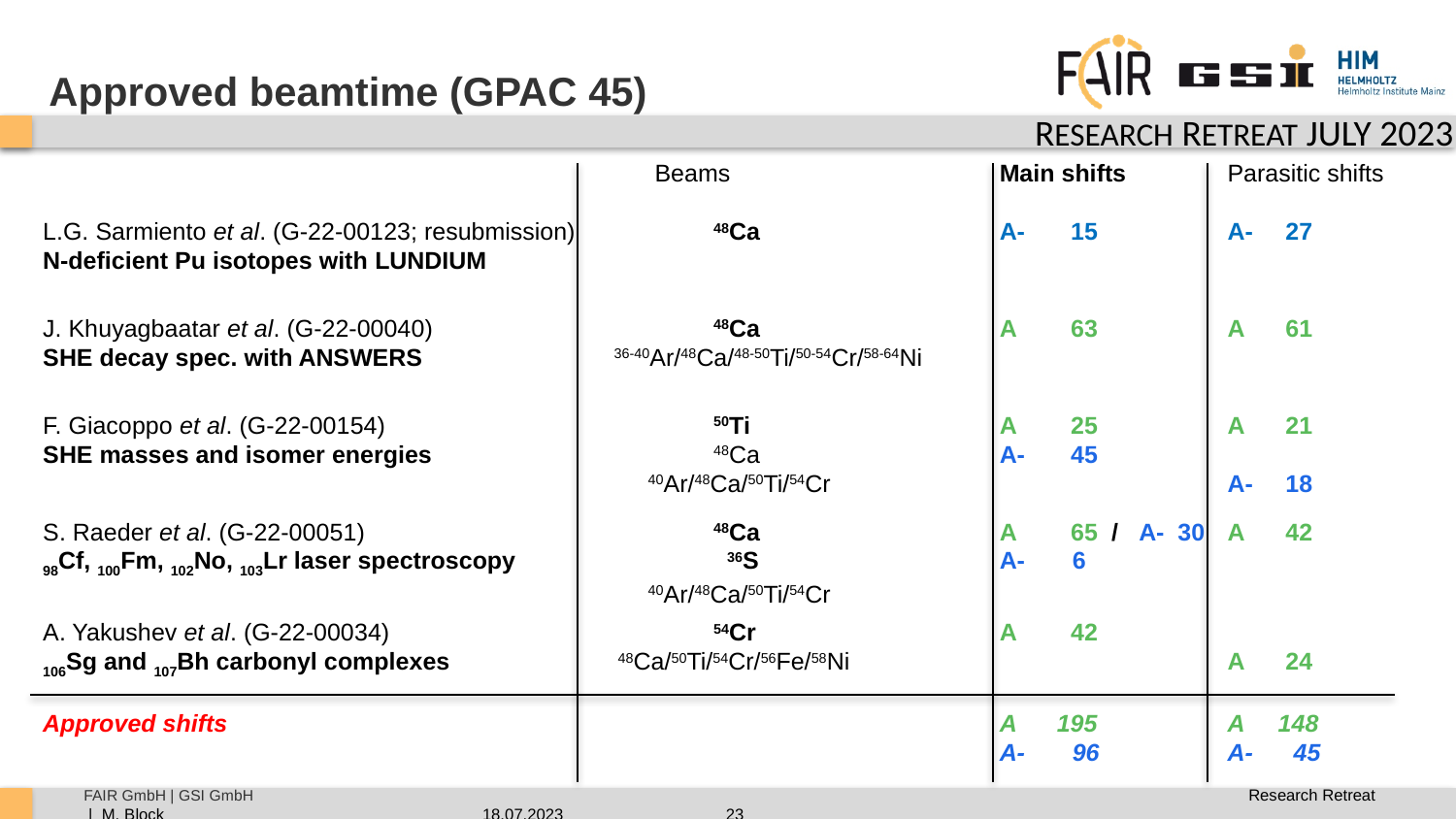

Approved beamtime (GPAC 45)
	      Beams 	Main shifts	Parasitic shifts

L.G. Sarmiento et al. (G-22-00123; resubmission)		 	48Ca	A-	15	A-	27
N-deficient Pu isotopes with Lundium

J. Khuyagbaatar et al. (G-22-00040)	 		48Ca	A	63 	A	61
SHE decay spec. with ANSWERS	36-40Ar/48Ca/48-50Ti/50-54Cr/58-64Ni

F. Giacoppo et al. (G-22-00154)			50Ti	A	25	A	21
SHE masses and isomer energies			48Ca	A-	45
	     40Ar/48Ca/50Ti/54Cr			A-	18

S. Raeder et al. (G-22-00051)	   		48Ca	A    	65  /   A-  30	A	42
98Cf, 100Fm, 102No, 103Lr laser spectroscopy	   		  36S	A-       6
	     40Ar/48Ca/50Ti/54Cr

A. Yakushev et al. (G-22-00034)			54Cr	A	42
106Sg and 107Bh carbonyl complexes	 48Ca/50Ti/54Cr/56Fe/58Ni 			A	24

Approved shifts			   	A      195	A     148
				A-       96 	A-      45